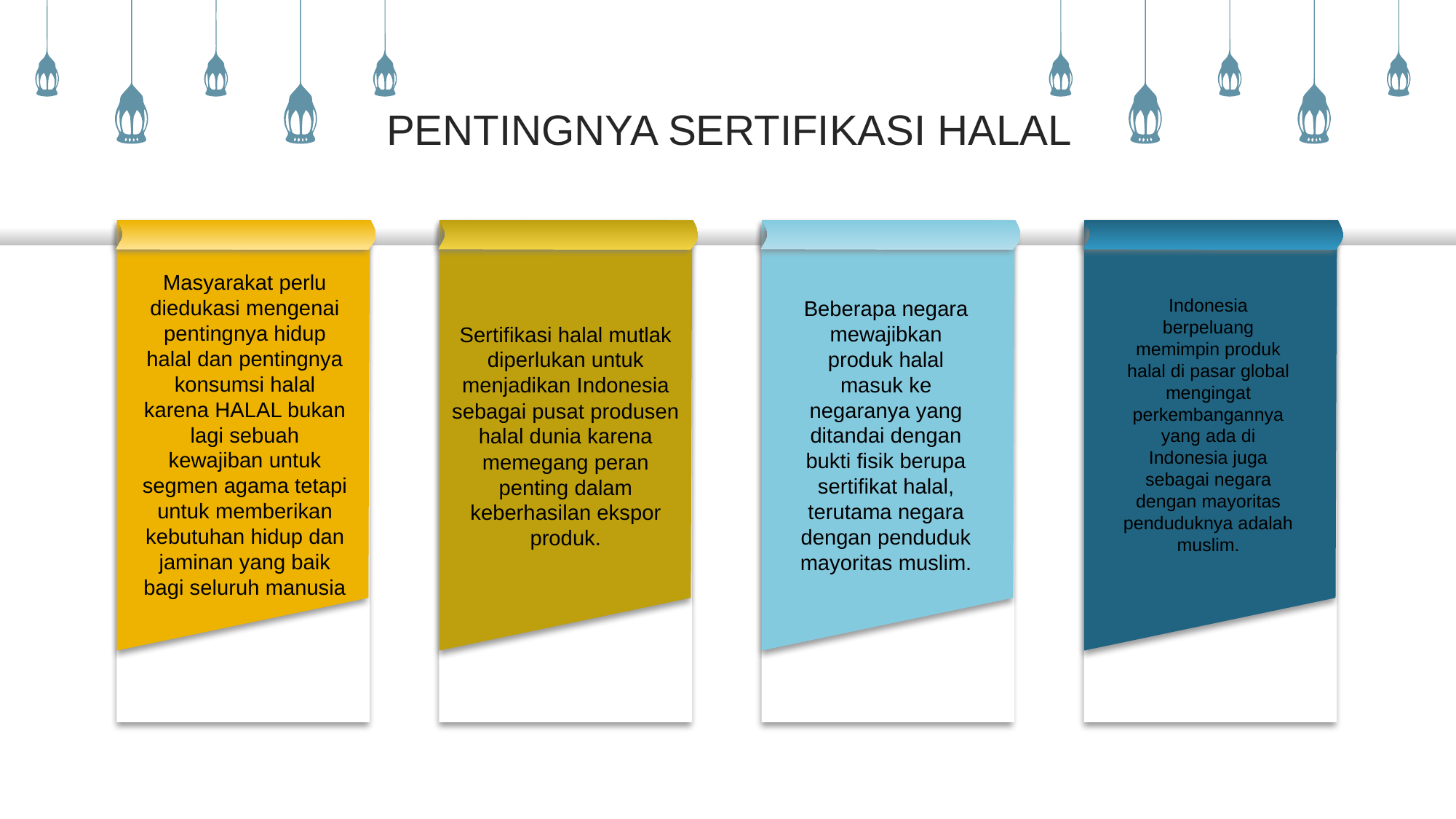

PENTINGNYA SERTIFIKASI HALAL

Sertifikasi halal mutlak diperlukan untuk menjadikan Indonesia sebagai pusat produsen halal dunia karena memegang peran penting dalam keberhasilan ekspor produk.

Masyarakat perlu diedukasi mengenai pentingnya hidup halal dan pentingnya konsumsi halal karena HALAL bukan lagi sebuah kewajiban untuk segmen agama tetapi untuk memberikan kebutuhan hidup dan jaminan yang baik bagi seluruh manusia

Indonesia berpeluang memimpin produk halal di pasar global mengingat perkembangannya yang ada di Indonesia juga sebagai negara dengan mayoritas penduduknya adalah muslim.
Beberapa negara mewajibkan produk halal masuk ke negaranya yang ditandai dengan bukti fisik berupa sertifikat halal, terutama negara dengan penduduk mayoritas muslim.